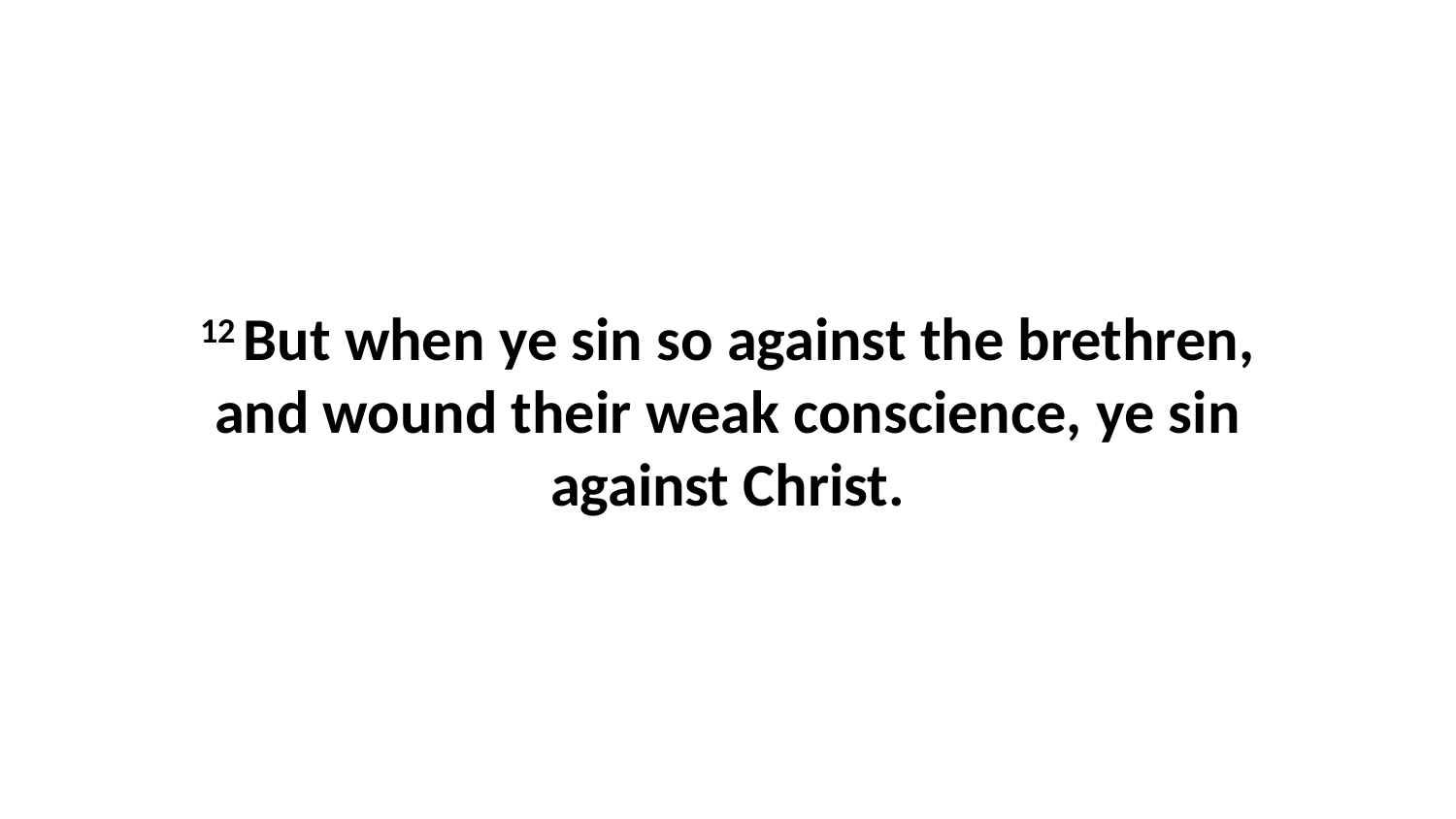

12 But when ye sin so against the brethren, and wound their weak conscience, ye sin against Christ.